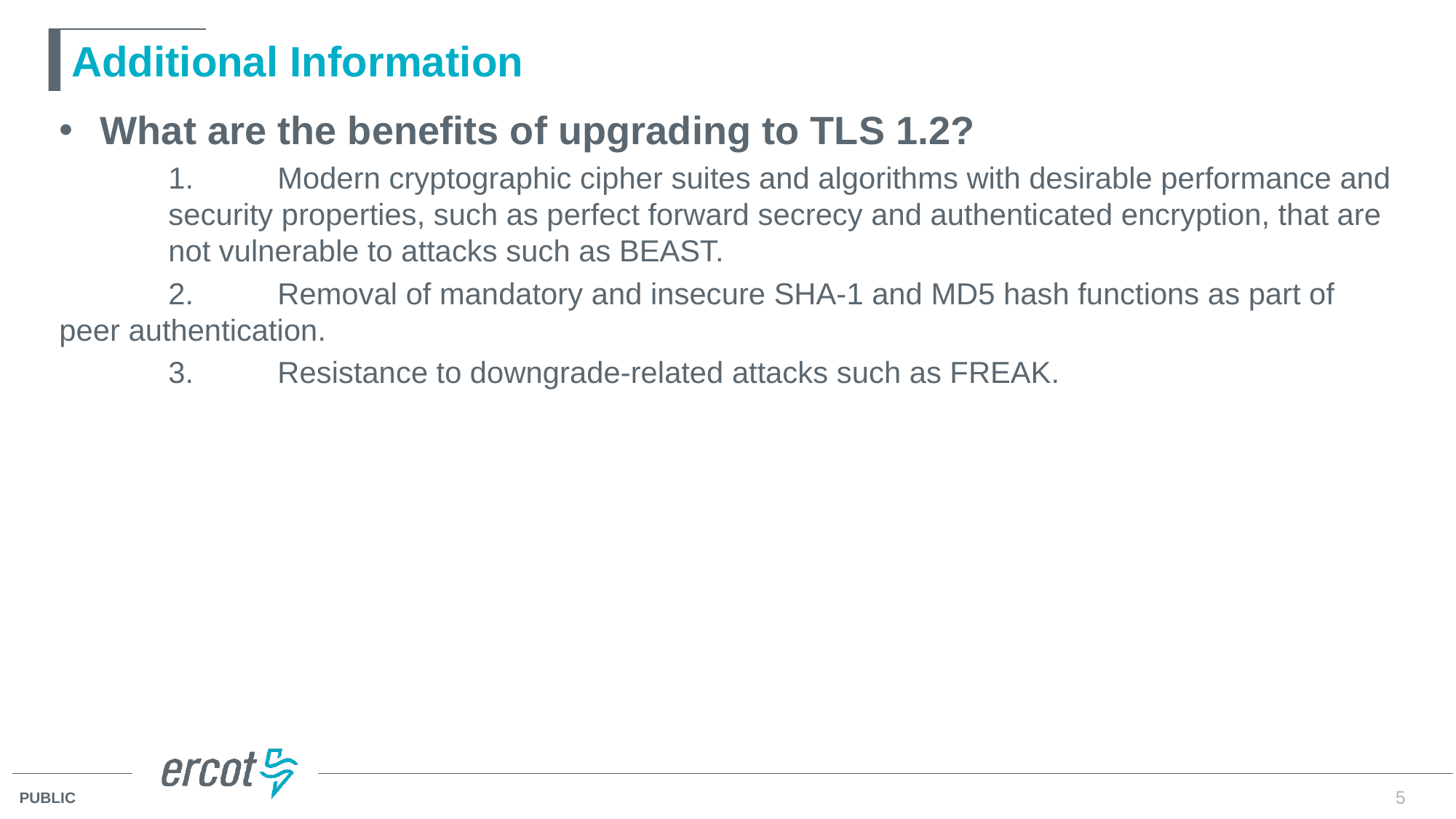

# Additional Information
What are the benefits of upgrading to TLS 1.2?
	1.	Modern cryptographic cipher suites and algorithms with desirable performance and 	security properties, such as perfect forward secrecy and authenticated encryption, that are 	not vulnerable to attacks such as BEAST.
	2. 	Removal of mandatory and insecure SHA-1 and MD5 hash functions as part of 	peer authentication.
	3. 	Resistance to downgrade-related attacks such as FREAK.

5